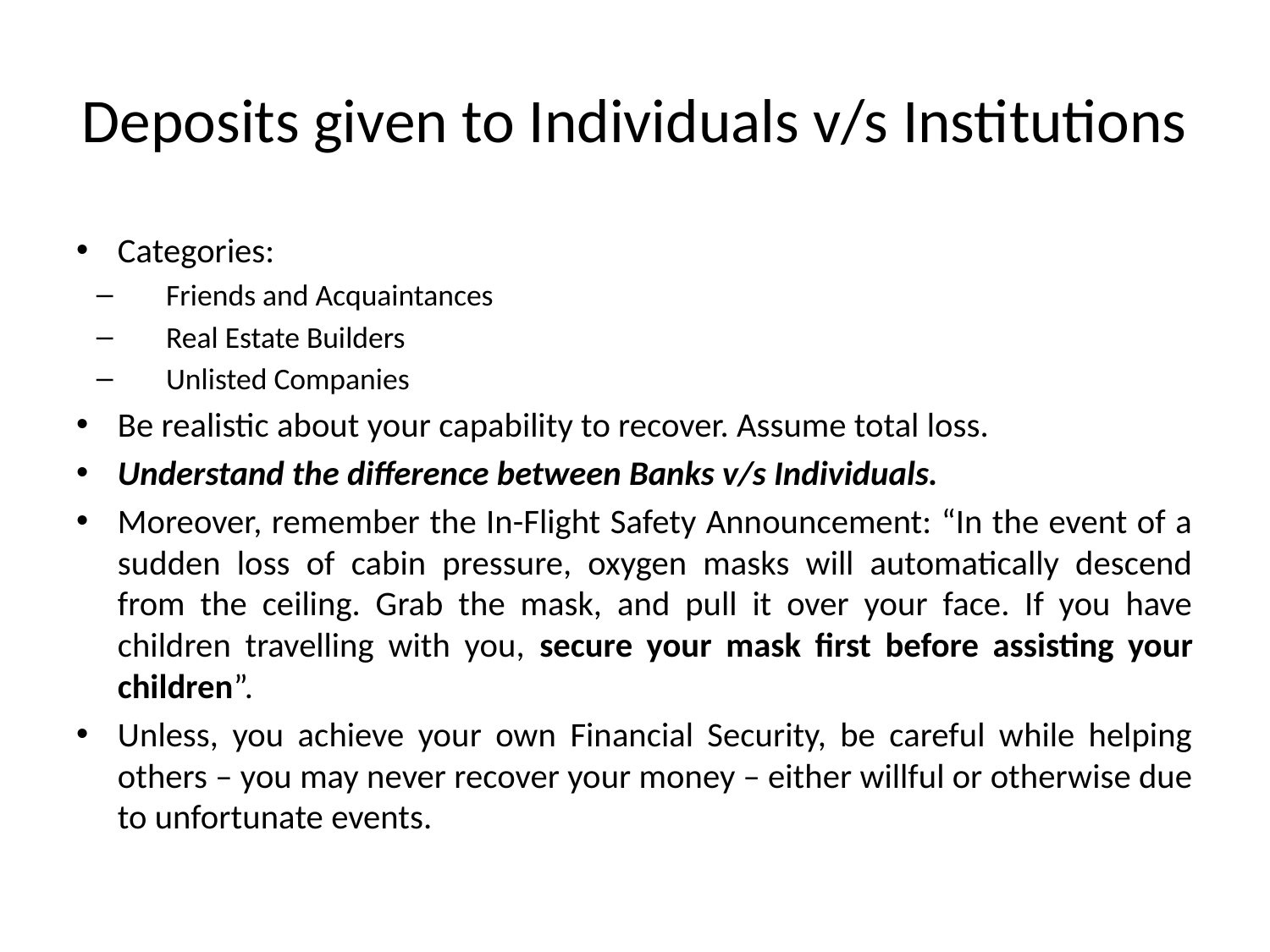

# Deposits given to Individuals v/s Institutions
Categories:
Friends and Acquaintances
Real Estate Builders
Unlisted Companies
Be realistic about your capability to recover. Assume total loss.
Understand the difference between Banks v/s Individuals.
Moreover, remember the In-Flight Safety Announcement: “In the event of a sudden loss of cabin pressure, oxygen masks will automatically descend from the ceiling. Grab the mask, and pull it over your face. If you have children travelling with you, secure your mask first before assisting your children”.
Unless, you achieve your own Financial Security, be careful while helping others – you may never recover your money – either willful or otherwise due to unfortunate events.